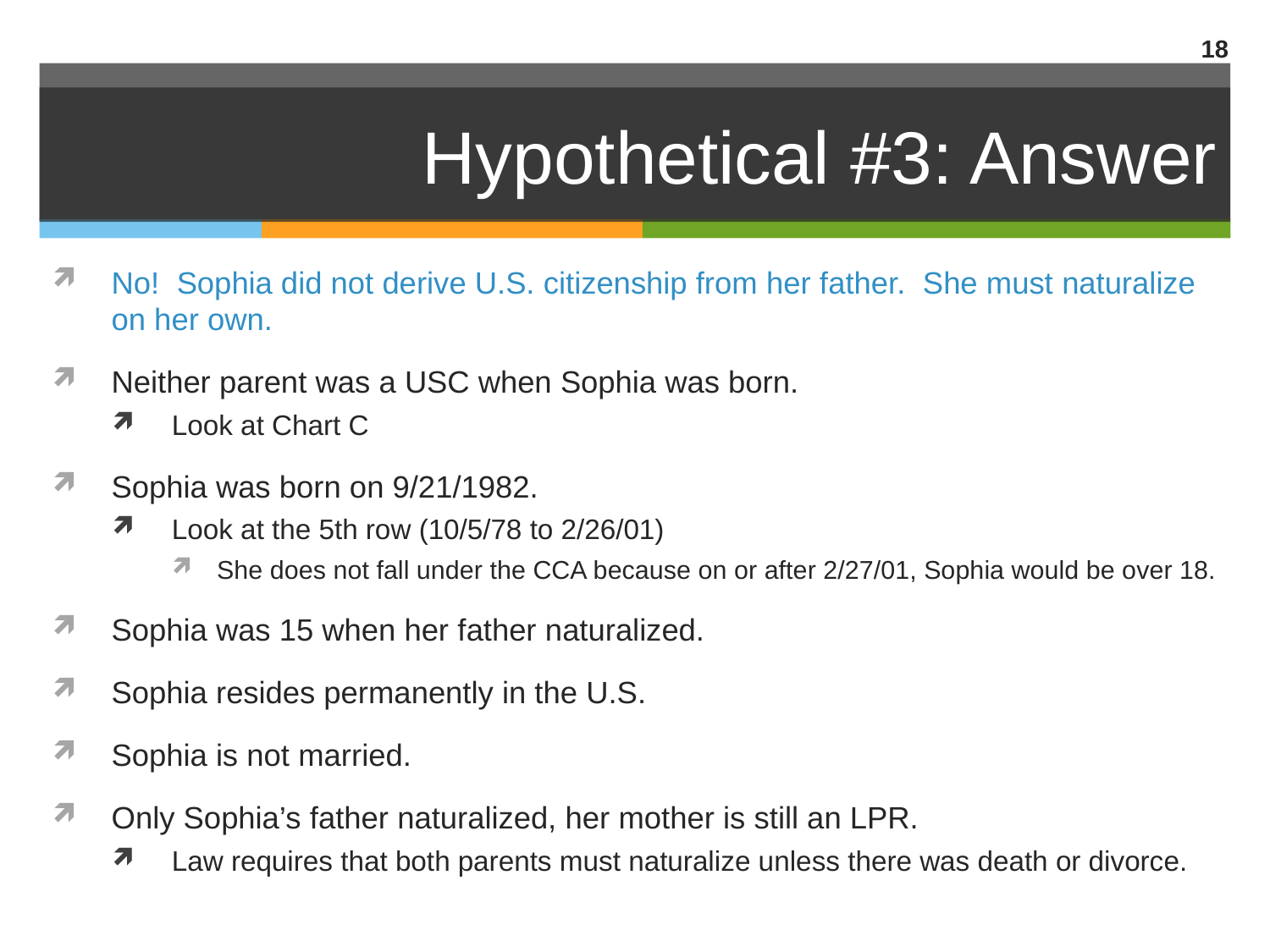

18
# Hypothetical #3: Answer
No!  Sophia did not derive U.S. citizenship from her father.  She must naturalize on her own.
Neither parent was a USC when Sophia was born.
Look at Chart C
Sophia was born on 9/21/1982.
Look at the 5th row (10/5/78 to 2/26/01)
She does not fall under the CCA because on or after 2/27/01, Sophia would be over 18.
Sophia was 15 when her father naturalized.
Sophia resides permanently in the U.S.
Sophia is not married.
Only Sophia’s father naturalized, her mother is still an LPR.
Law requires that both parents must naturalize unless there was death or divorce.